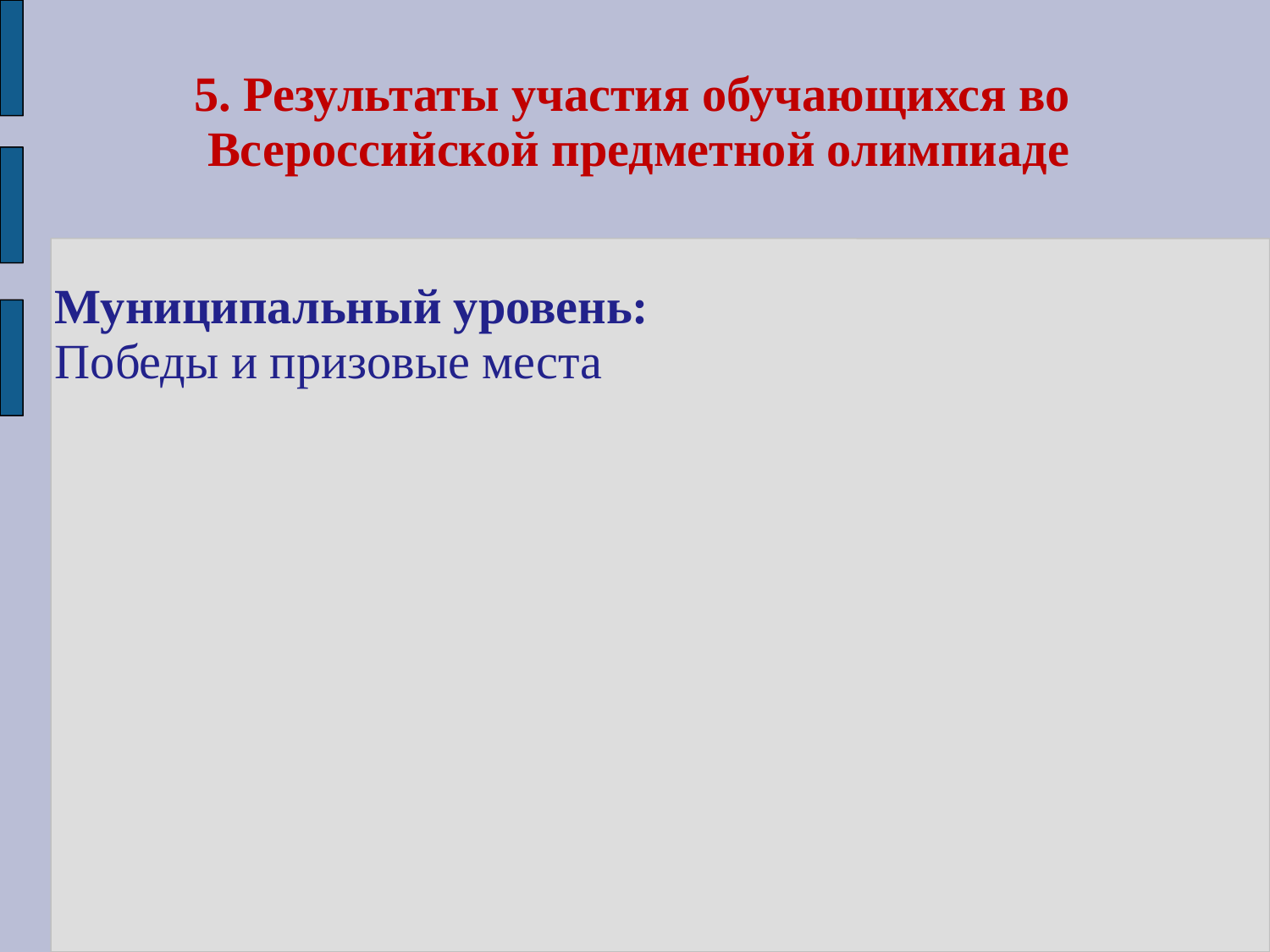

5. Результаты участия обучающихся во  Всероссийской предметной олимпиаде
Муниципальный уровень:
Победы и призовые места